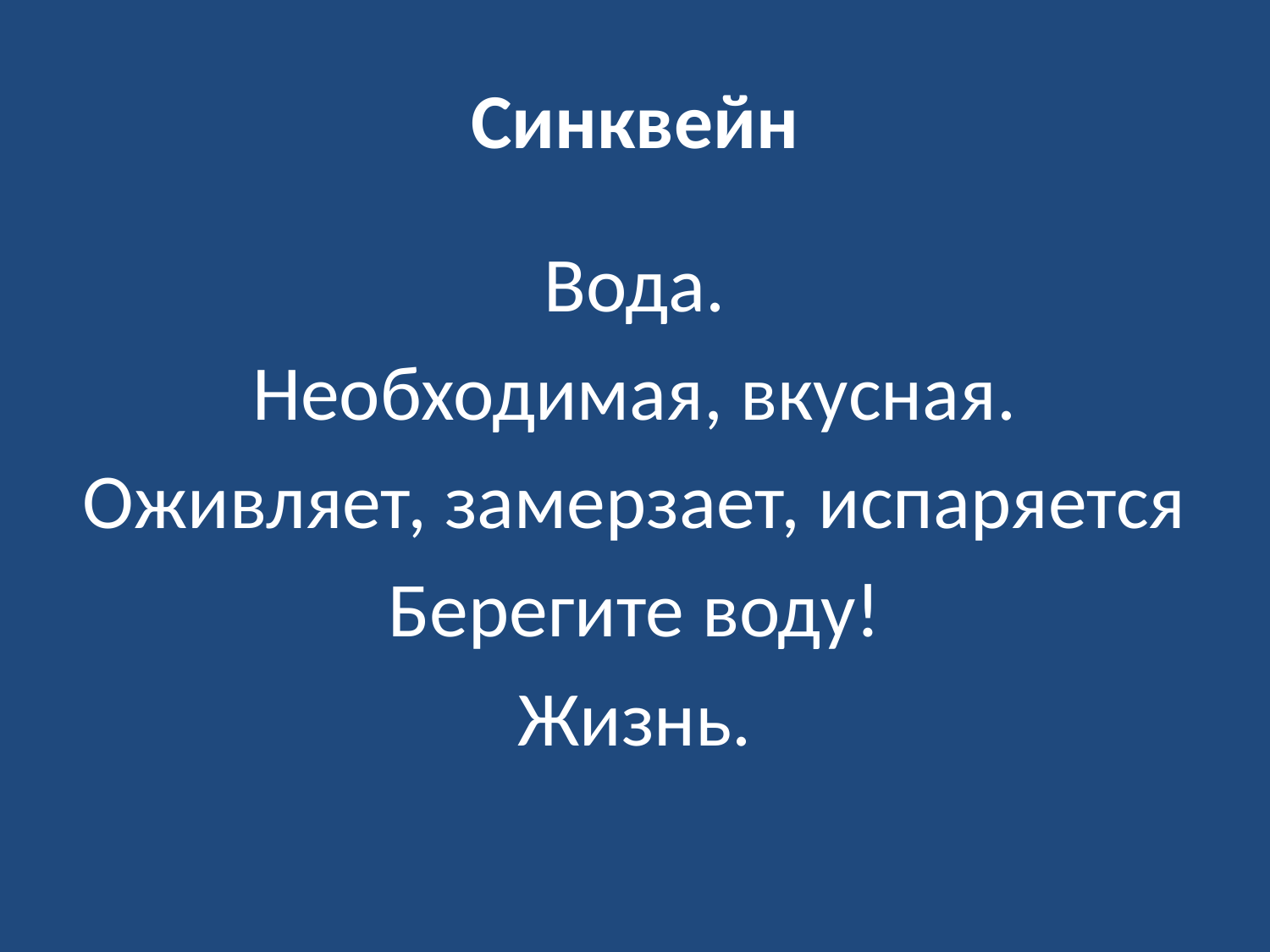

# Синквейн
Вода.
Необходимая, вкусная.
Оживляет, замерзает, испаряется
Берегите воду!
Жизнь.